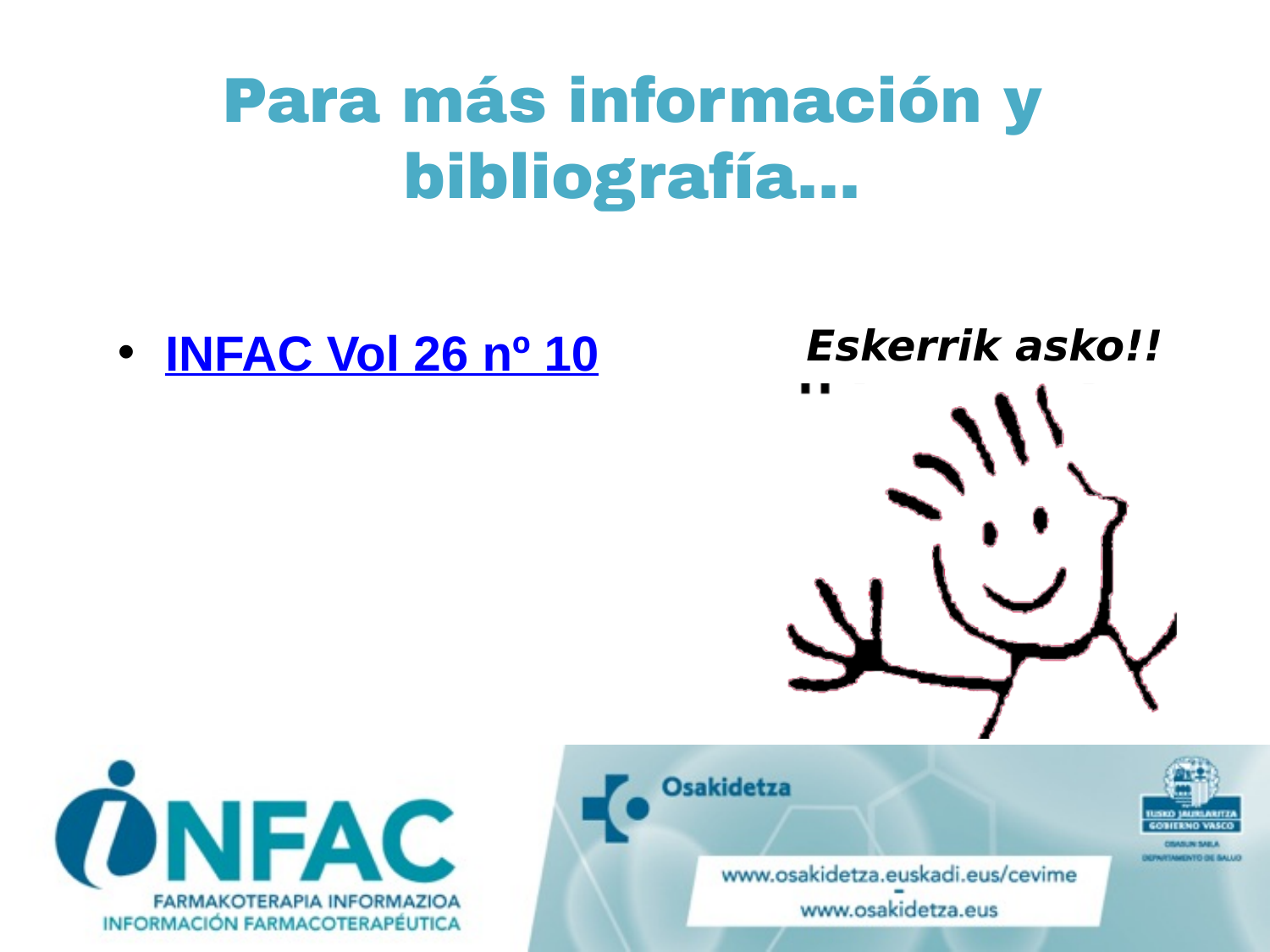

# Para más información y bibliografía…

INFAC­ Vol 26 nº 10